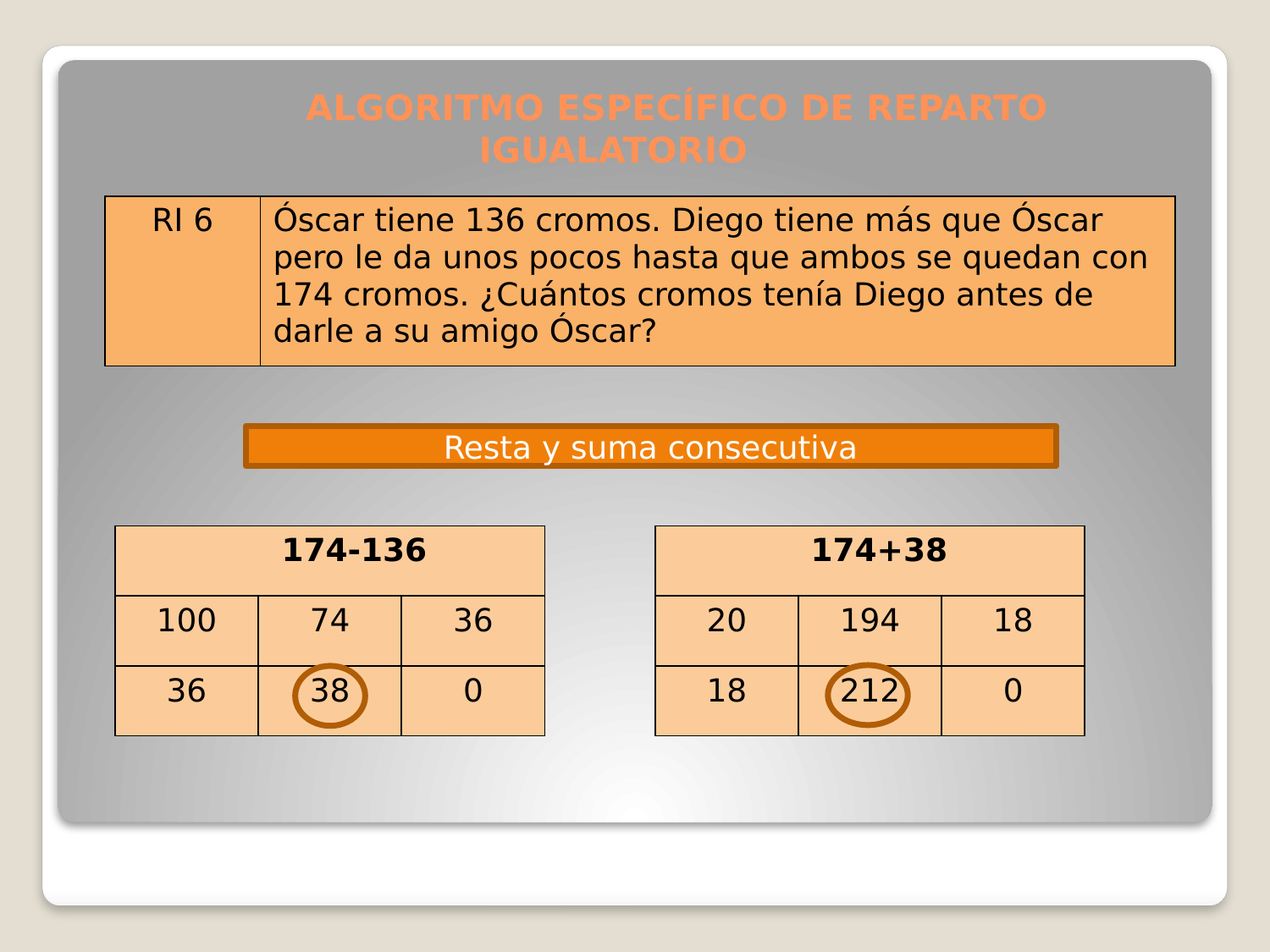

# ALGORITMO ESPECÍFICO DE REPARTO IGUALATORIO
| RI 6 | Óscar tiene 136 cromos. Diego tiene más que Óscar pero le da unos pocos hasta que ambos se quedan con 174 cromos. ¿Cuántos cromos tenía Diego antes de darle a su amigo Óscar? |
| --- | --- |
Resta y suma consecutiva
| 174-136 |  |  |
| --- | --- | --- |
| 100 | 74 | 36 |
| 36 | 38 | 0 |
| 174+38 |  |  |
| --- | --- | --- |
| 20 | 194 | 18 |
| 18 | 212 | 0 |